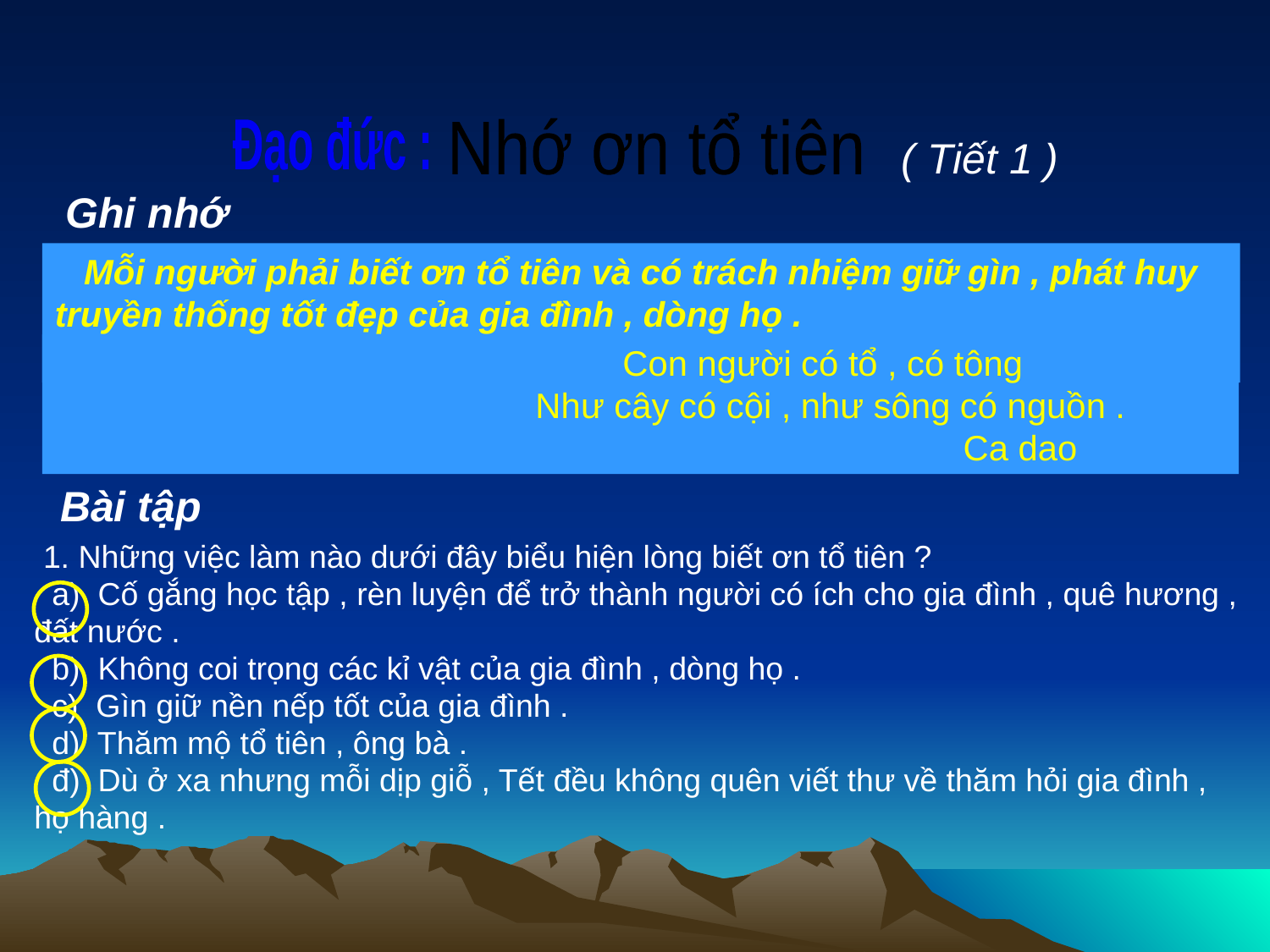

Nhớ ơn tổ tiên
Đạo đức :
( Tiết 1 )
Ghi nhớ
   Mỗi người phải biết ơn tổ tiên và có trách nhiệm giữ gìn , phát huy truyền thống tốt đẹp của gia đình , dòng họ .
                                         Con người có tổ , có tông
                                        Như cây có cội , như sông có nguồn .
                                                                              Ca dao
Bài tập
 1. Những việc làm nào dưới đây biểu hiện lòng biết ơn tổ tiên ?
  a)  Cố gắng học tập , rèn luyện để trở thành người có ích cho gia đình , quê hương ,
đất nước .
  b)  Không coi trọng các kỉ vật của gia đình , dòng họ .
  c)  Gìn giữ nền nếp tốt của gia đình .
  d)  Thăm mộ tổ tiên , ông bà .
  đ)  Dù ở xa nhưng mỗi dịp giỗ , Tết đều không quên viết thư về thăm hỏi gia đình ,
họ hàng .